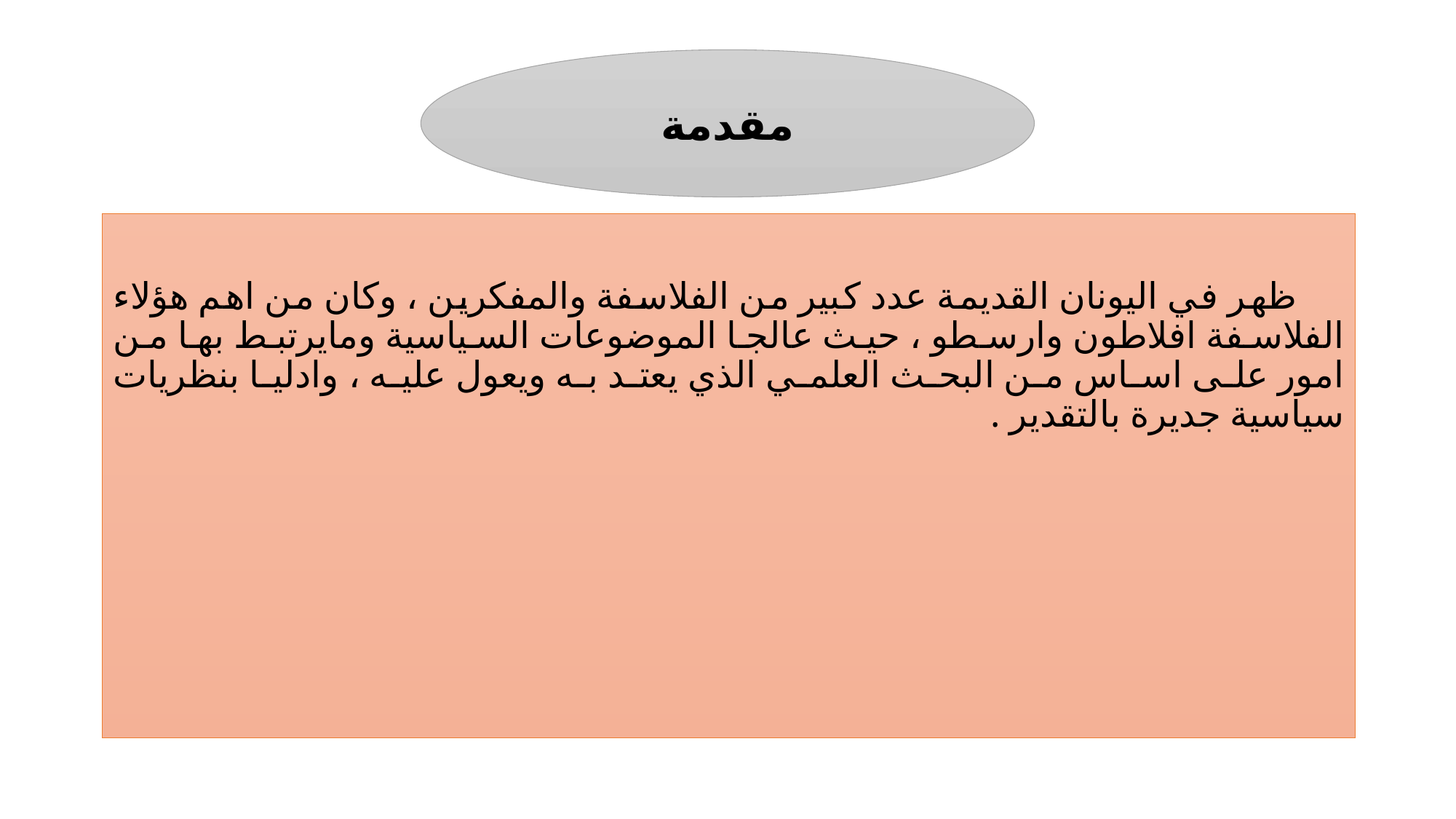

#
مقدمة

     ظهر في اليونان القديمة عدد كبير من الفلاسفة والمفكرين ، وكان من اهم هؤلاء الفلاسفة افلاطون وارسطو ، حيث عالجا الموضوعات السياسية ومايرتبط بها من امور على اساس من البحث العلمي الذي يعتد به ويعول عليه ، وادليا بنظريات سياسية جديرة بالتقدير .